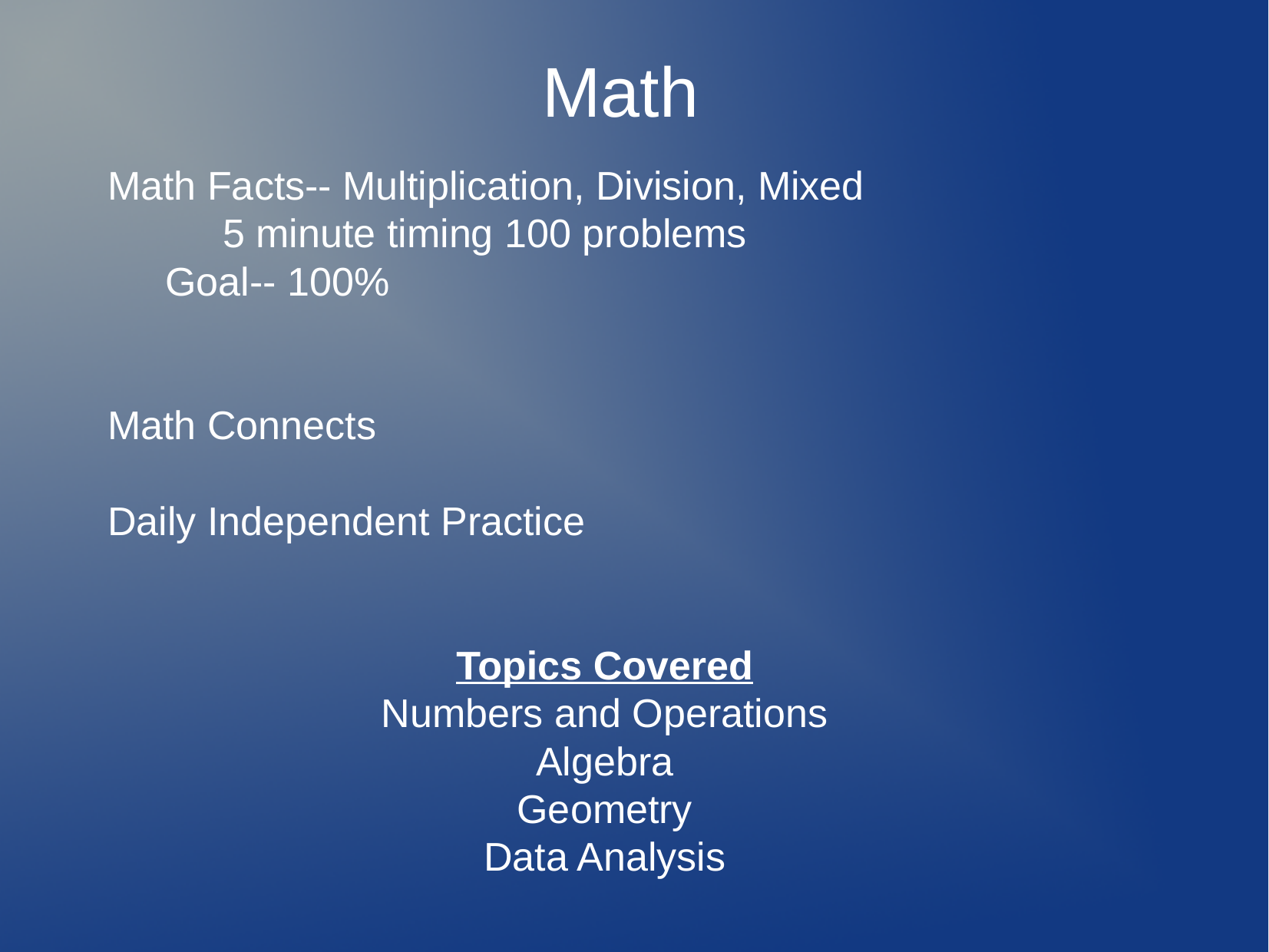

Math
Math Facts-- Multiplication, Division, Mixed
	5 minute timing 100 problems
Goal-- 100%

Math Connects

Daily Independent Practice

Topics Covered
Numbers and Operations
Algebra
Geometry
Data Analysis